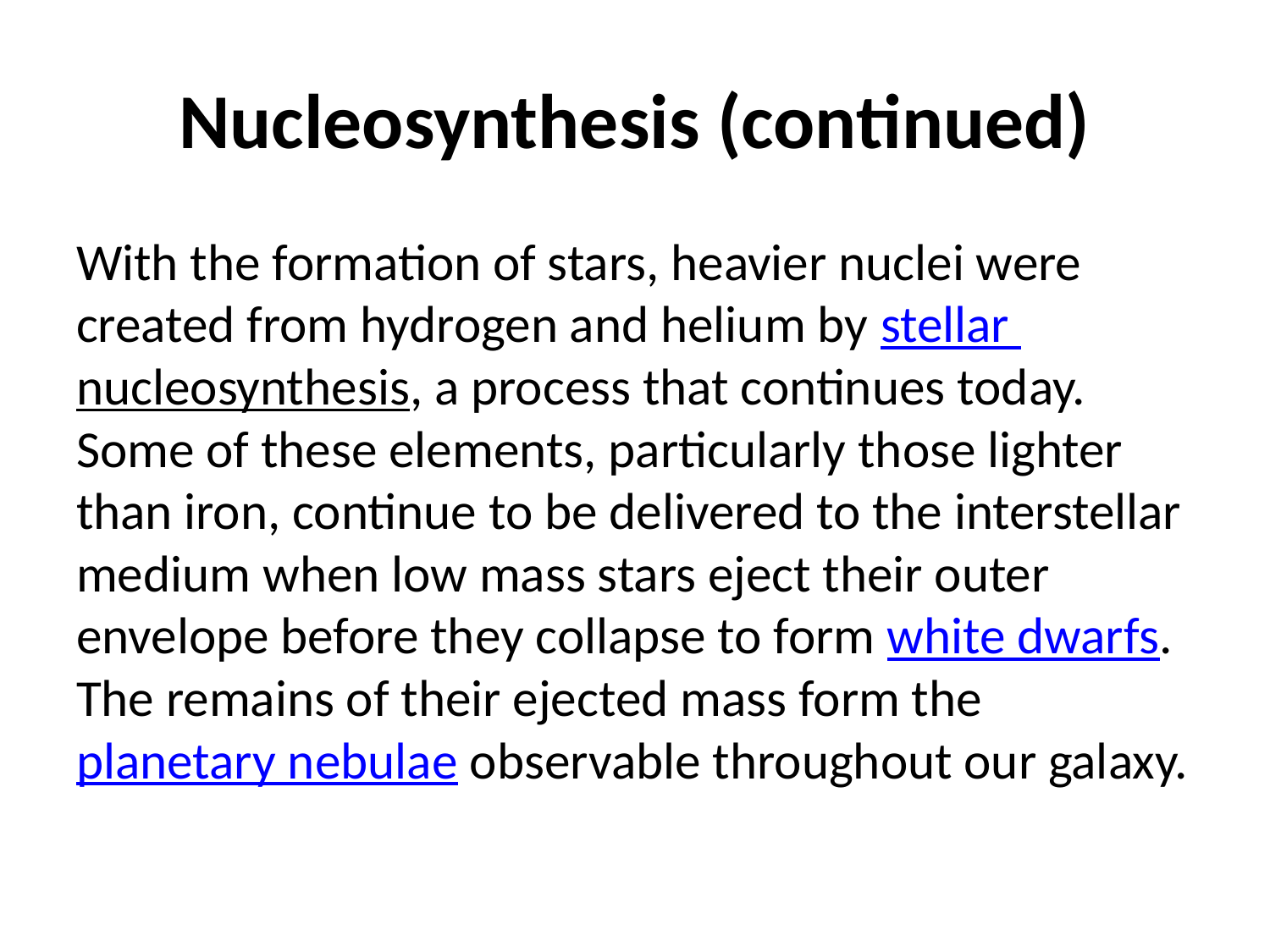

# Nucleosynthesis (continued)
With the formation of stars, heavier nuclei were created from hydrogen and helium by stellar nucleosynthesis, a process that continues today. Some of these elements, particularly those lighter than iron, continue to be delivered to the interstellar medium when low mass stars eject their outer envelope before they collapse to form white dwarfs. The remains of their ejected mass form the planetary nebulae observable throughout our galaxy.